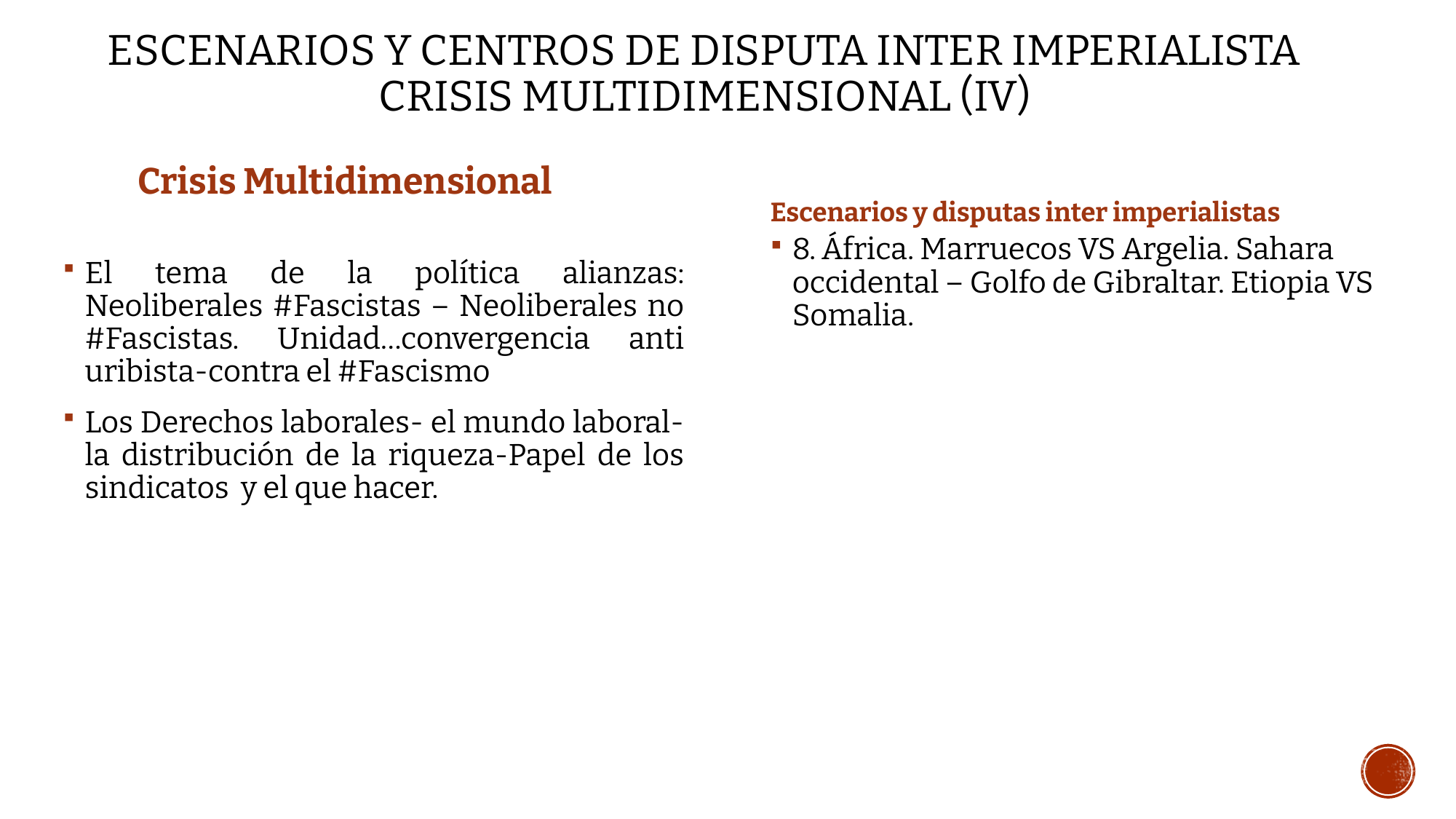

# ESCENARIOS Y CENTROS DE DISPUTA INTER IMPERIALISTA CRISIS MULTIDIMENSIONAL (IV)

Escenarios y disputas inter imperialistas

Crisis Multidimensional

8. África. Marruecos VS Argelia. Sahara occidental – Golfo de Gibraltar. Etiopia VS Somalia.

El tema de la política alianzas: Neoliberales #Fascistas – Neoliberales no #Fascistas. Unidad…convergencia anti uribista-contra el #Fascismo
Los Derechos laborales- el mundo laboral-la distribución de la riqueza-Papel de los sindicatos  y el que hacer.